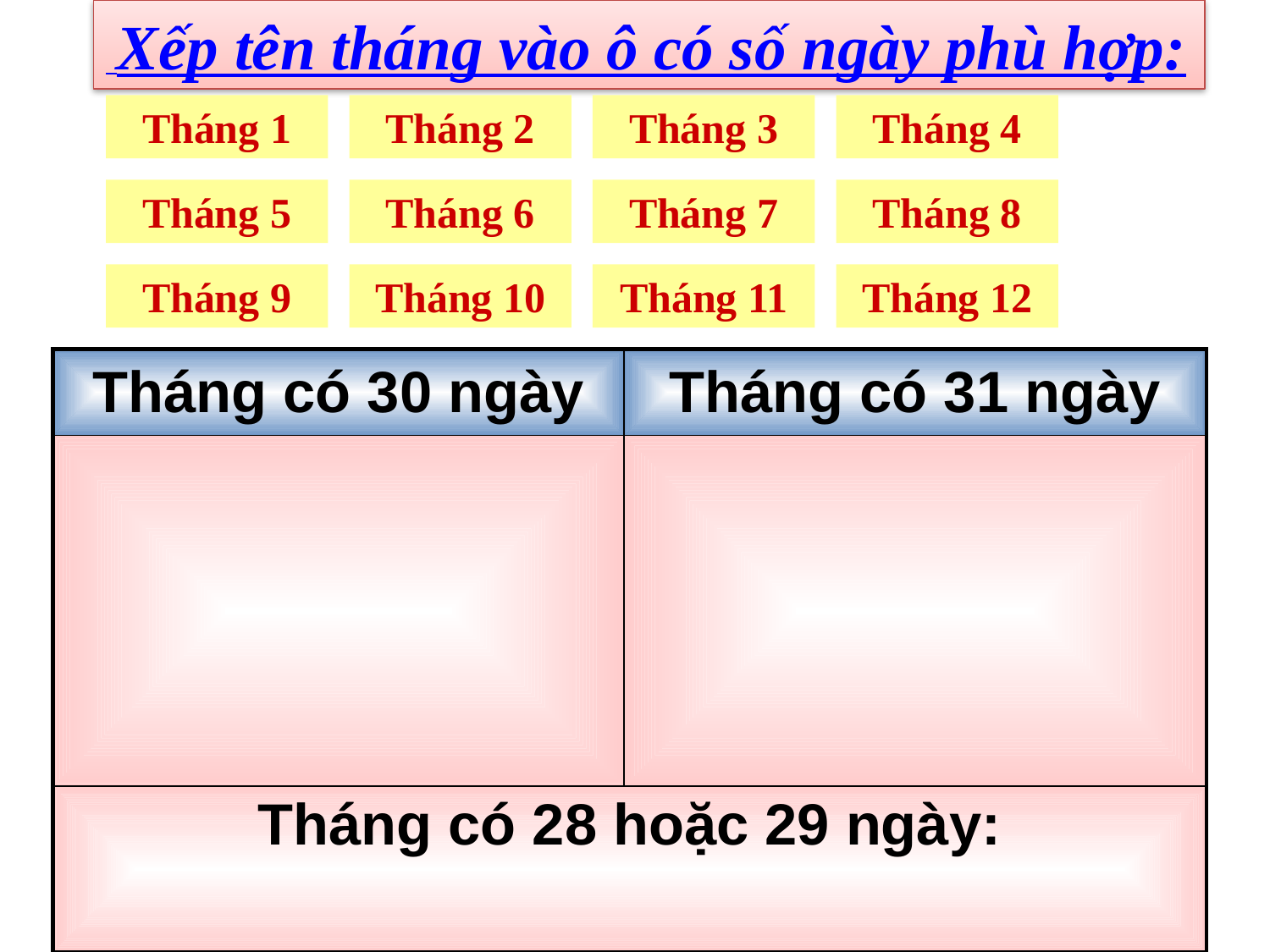

Xếp tên tháng vào ô có số ngày phù hợp:
Tháng 1
Tháng 2
Tháng 3
Tháng 4
Tháng 5
Tháng 6
Tháng 7
Tháng 8
Tháng 9
Tháng 10
Tháng 11
Tháng 12
| Tháng có 30 ngày | Tháng có 31 ngày |
| --- | --- |
|  |  |
| Tháng có 28 hoặc 29 ngày: |  |